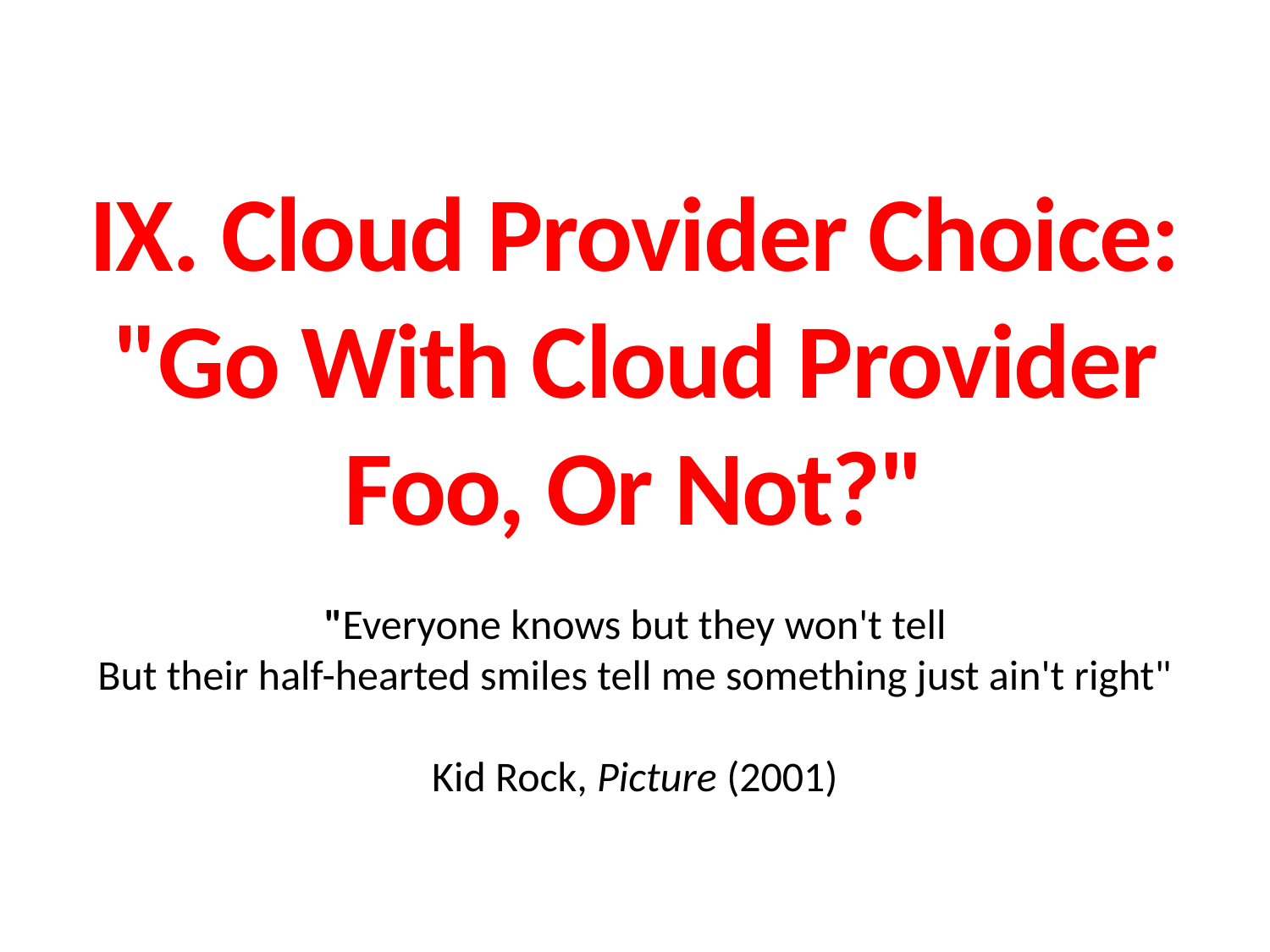

# IX. Cloud Provider Choice: "Go With Cloud Provider Foo, Or Not?" "Everyone knows but they won't tell But their half-hearted smiles tell me something just ain't right" Kid Rock, Picture (2001)